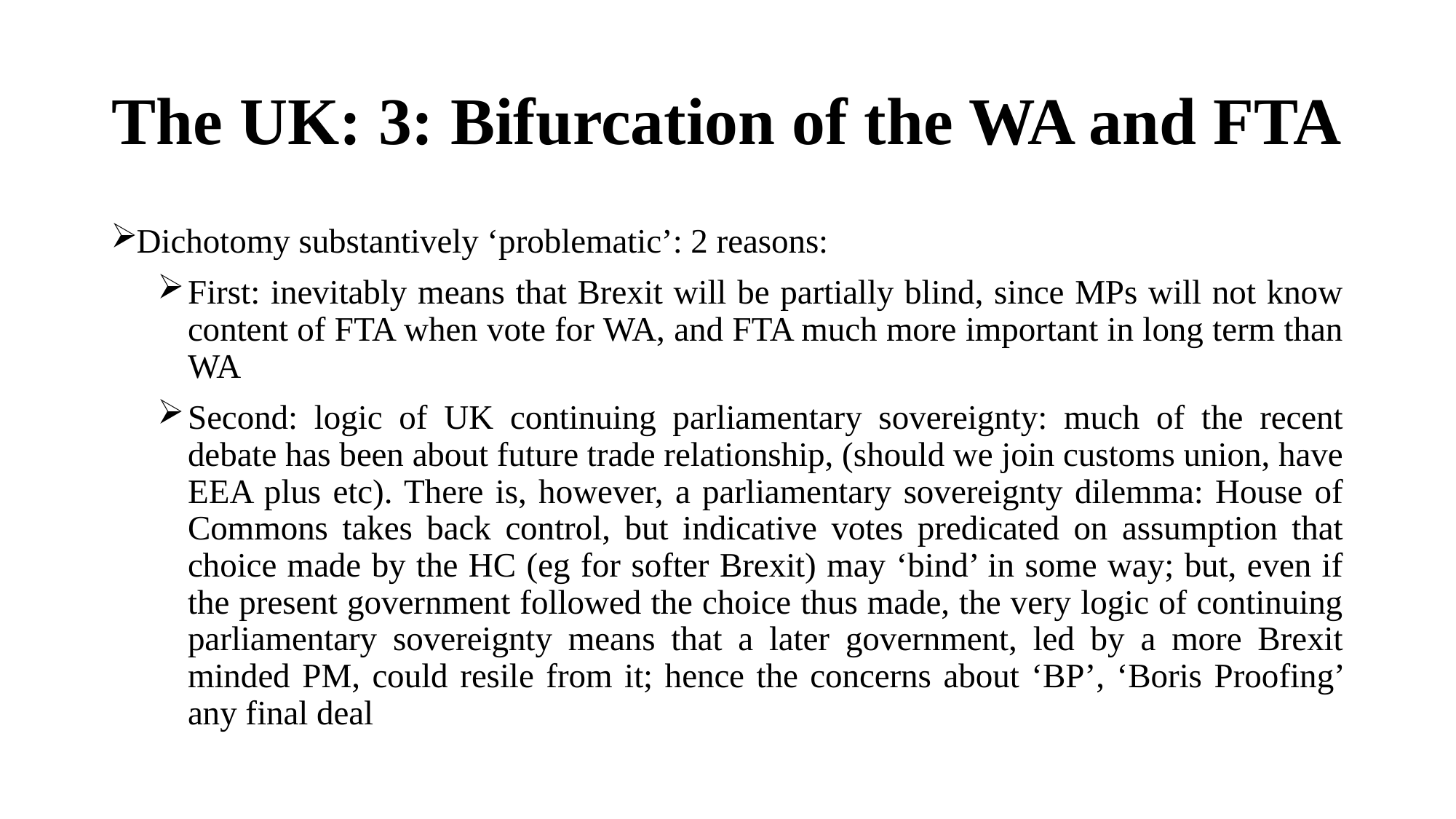

# The UK: 3: Bifurcation of the WA and FTA
Dichotomy substantively ‘problematic’: 2 reasons:
First: inevitably means that Brexit will be partially blind, since MPs will not know content of FTA when vote for WA, and FTA much more important in long term than WA
Second: logic of UK continuing parliamentary sovereignty: much of the recent debate has been about future trade relationship, (should we join customs union, have EEA plus etc). There is, however, a parliamentary sovereignty dilemma: House of Commons takes back control, but indicative votes predicated on assumption that choice made by the HC (eg for softer Brexit) may ‘bind’ in some way; but, even if the present government followed the choice thus made, the very logic of continuing parliamentary sovereignty means that a later government, led by a more Brexit minded PM, could resile from it; hence the concerns about ‘BP’, ‘Boris Proofing’ any final deal